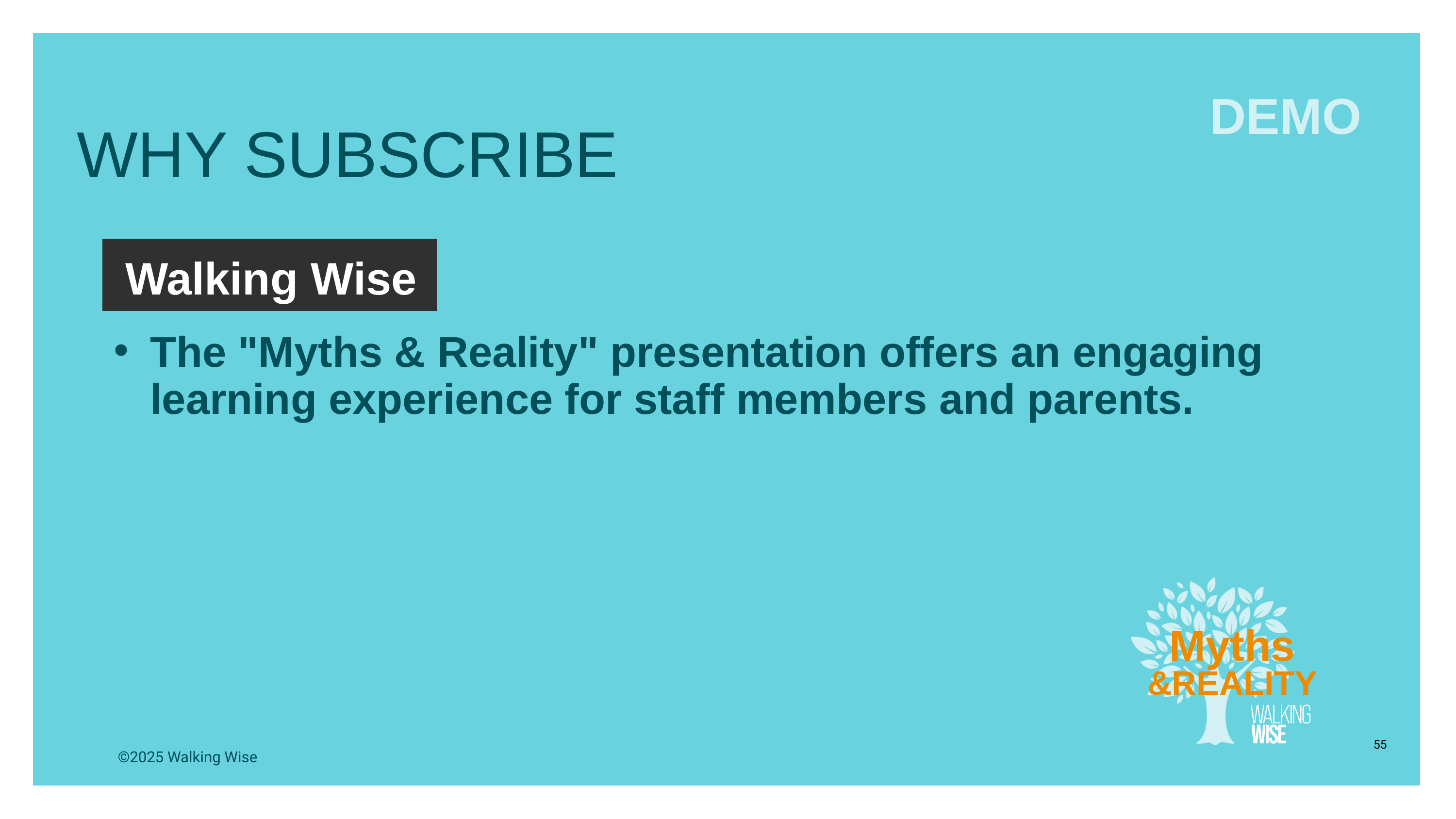

LESSON PLANS
DEMO
WHY SUBSCRIBE

Walking Wise
The "Myths & Reality" presentation offers an engaging learning experience for staff members and parents.

Myths
&REALITY

55
©2025 Walking Wise
3